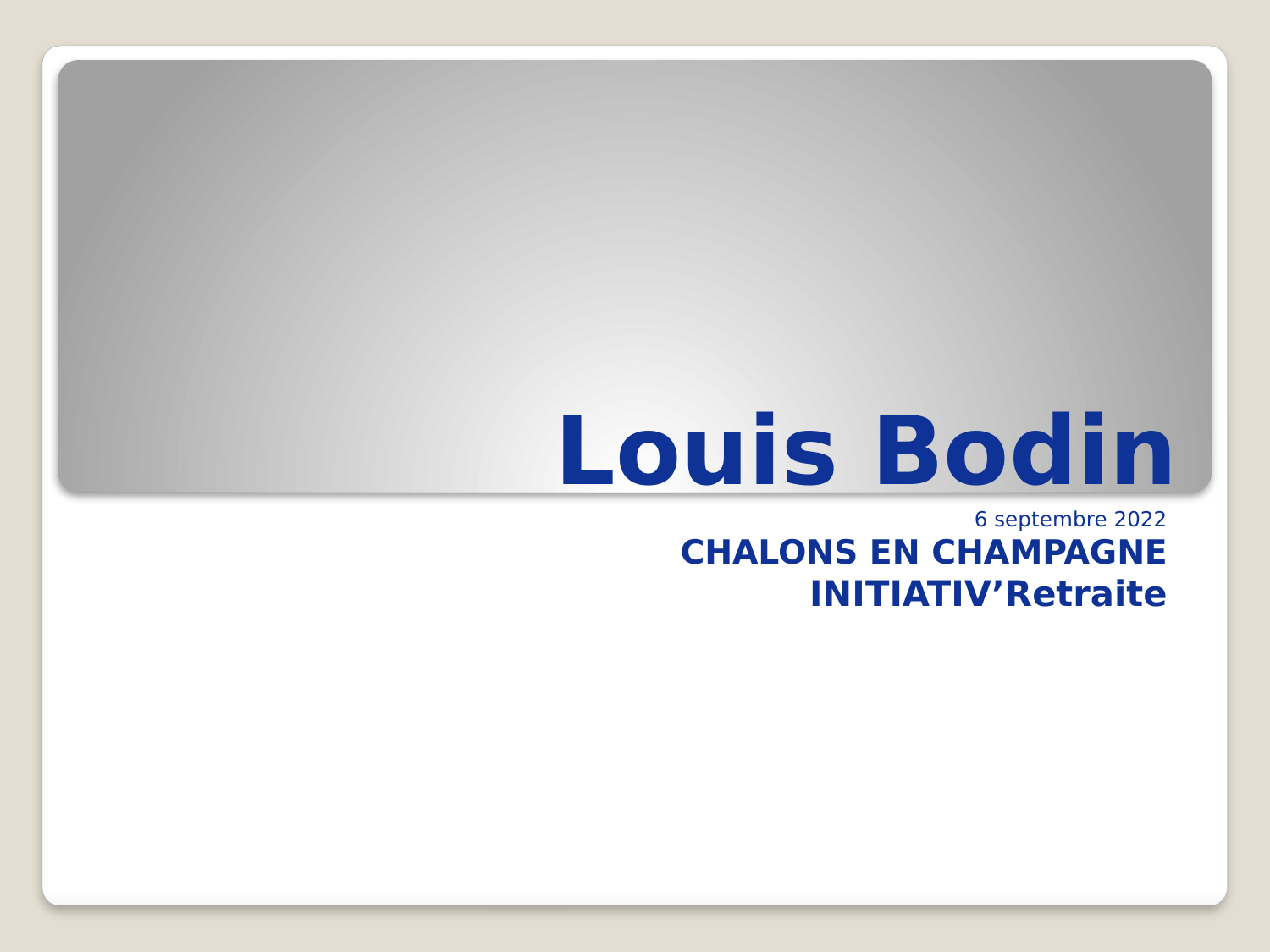

# Louis Bodin
6 septembre 2022
CHALONS EN CHAMPAGNE
INITIATIV’Retraite